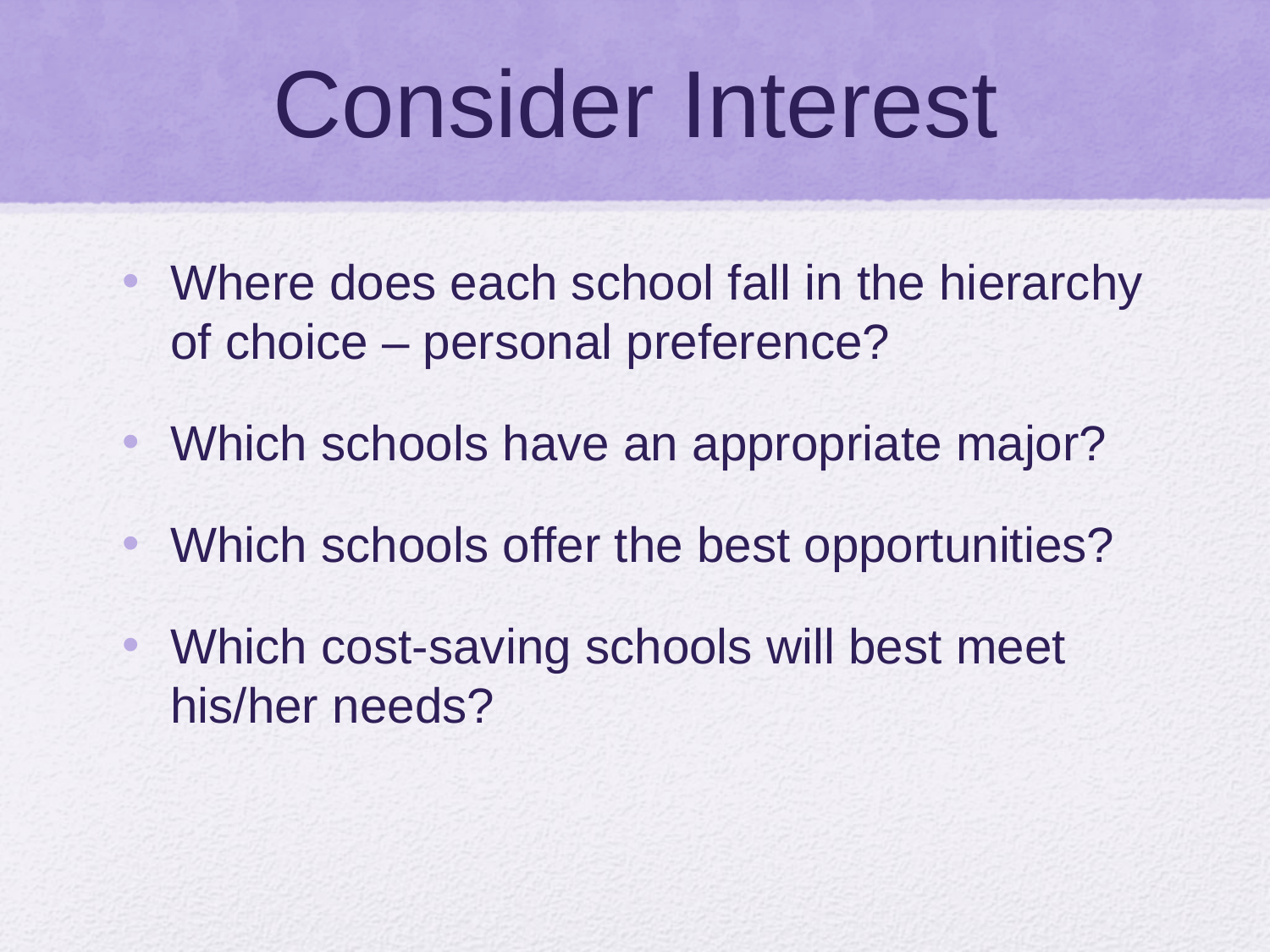

# Consider Interest
Where does each school fall in the hierarchy of choice – personal preference?
Which schools have an appropriate major?
Which schools offer the best opportunities?
Which cost-saving schools will best meet his/her needs?